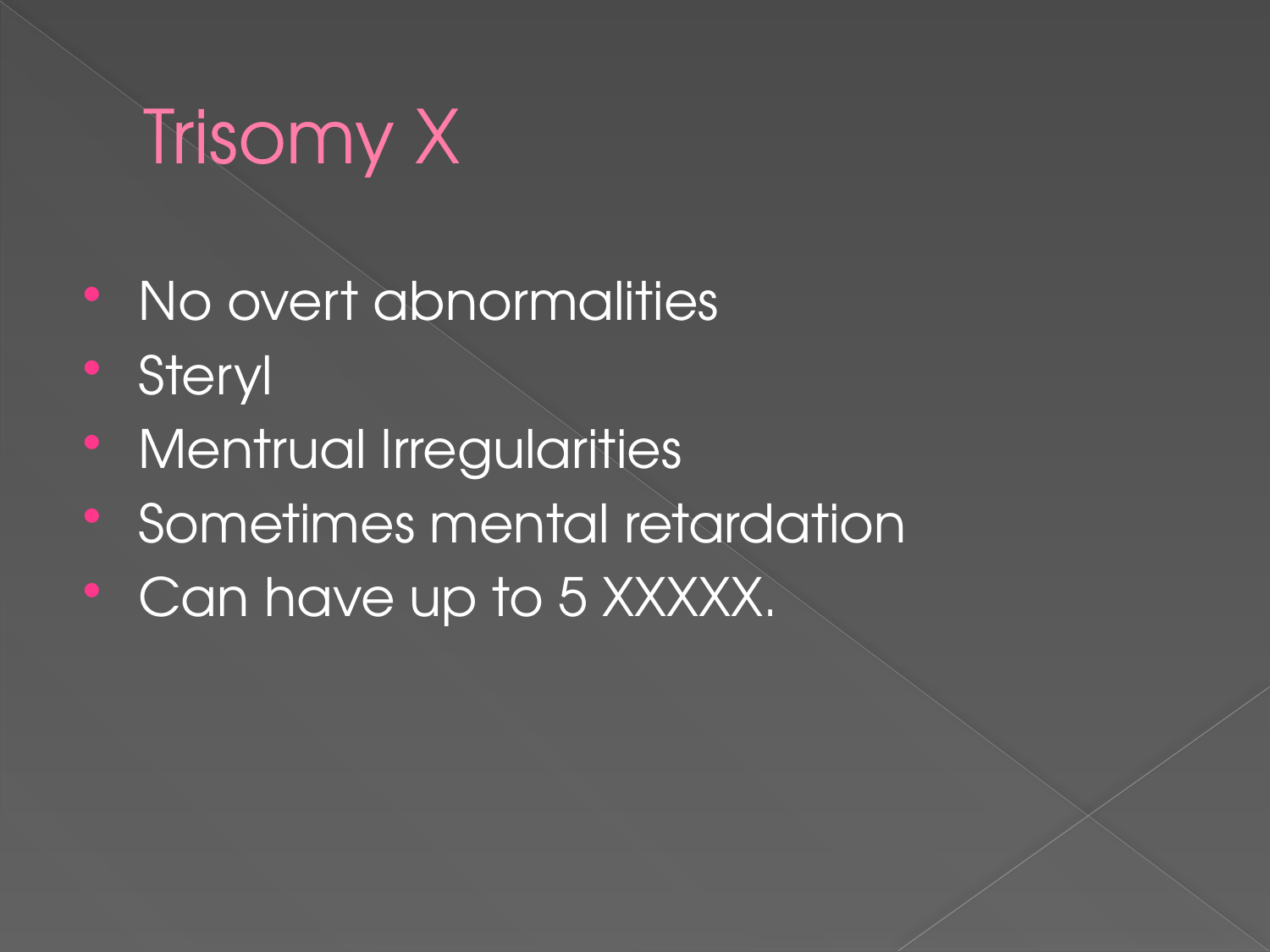

# Trisomy X
No overt abnormalities
Steryl
Mentrual Irregularities
Sometimes mental retardation
Can have up to 5 XXXXX.